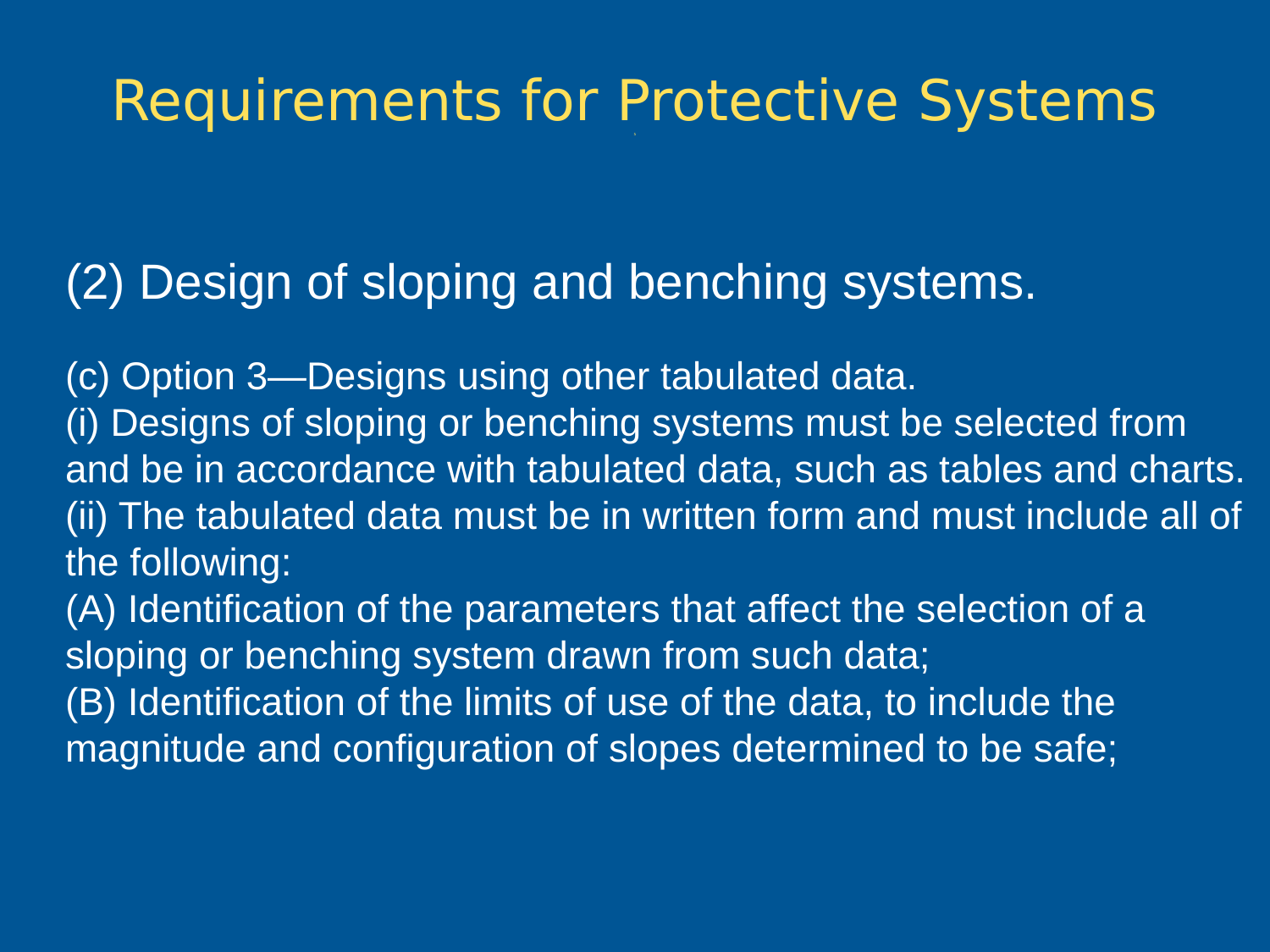

# Requirements for Protective Systems 5
(2) Design of sloping and benching systems.

(c) Option 3—Designs using other tabulated data.
(i) Designs of sloping or benching systems must be selected from and be in accordance with tabulated data, such as tables and charts.
(ii) The tabulated data must be in written form and must include all of the following:
(A) Identification of the parameters that affect the selection of a sloping or benching system drawn from such data;
(B) Identification of the limits of use of the data, to include the magnitude and configuration of slopes determined to be safe;